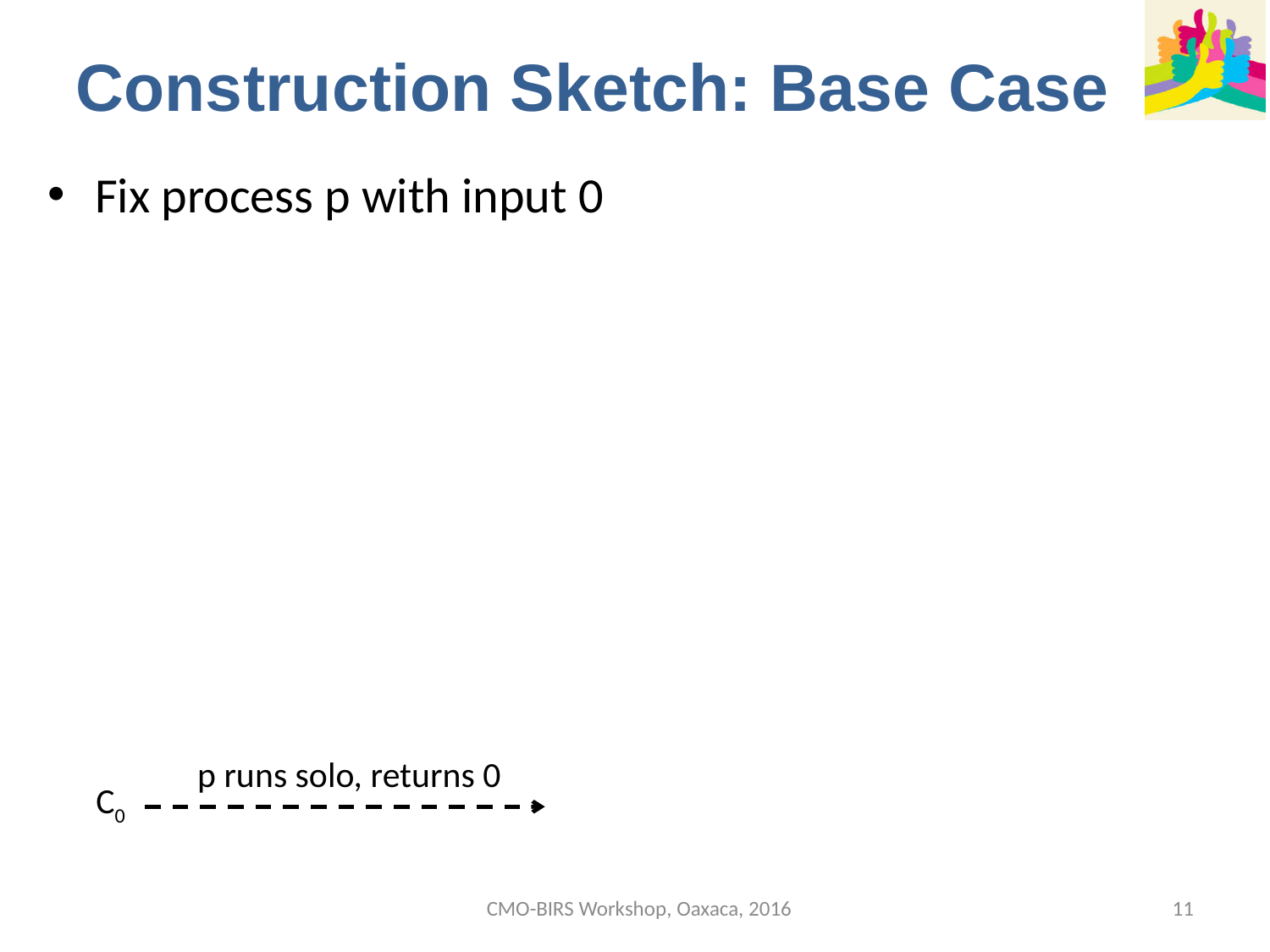

Construction Sketch: Base Case
Fix process p with input 0

p runs solo, returns 0
C0
CMO-BIRS Workshop, Oaxaca, 2016
11